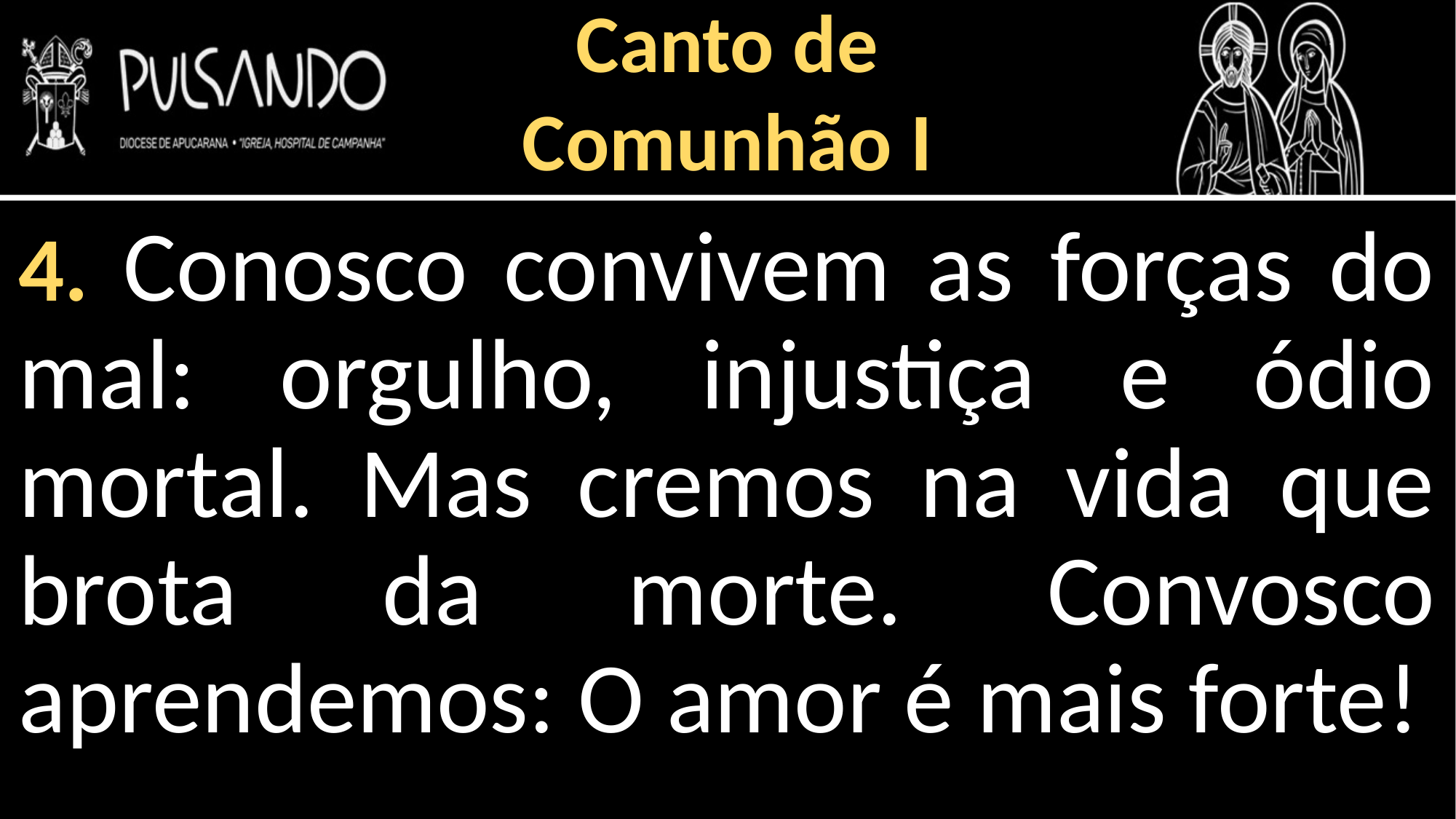

Canto de
Comunhão I
4. Conosco convivem as forças do mal: orgulho, injustiça e ódio mortal. Mas cremos na vida que brota da morte. Convosco aprendemos: O amor é mais forte!